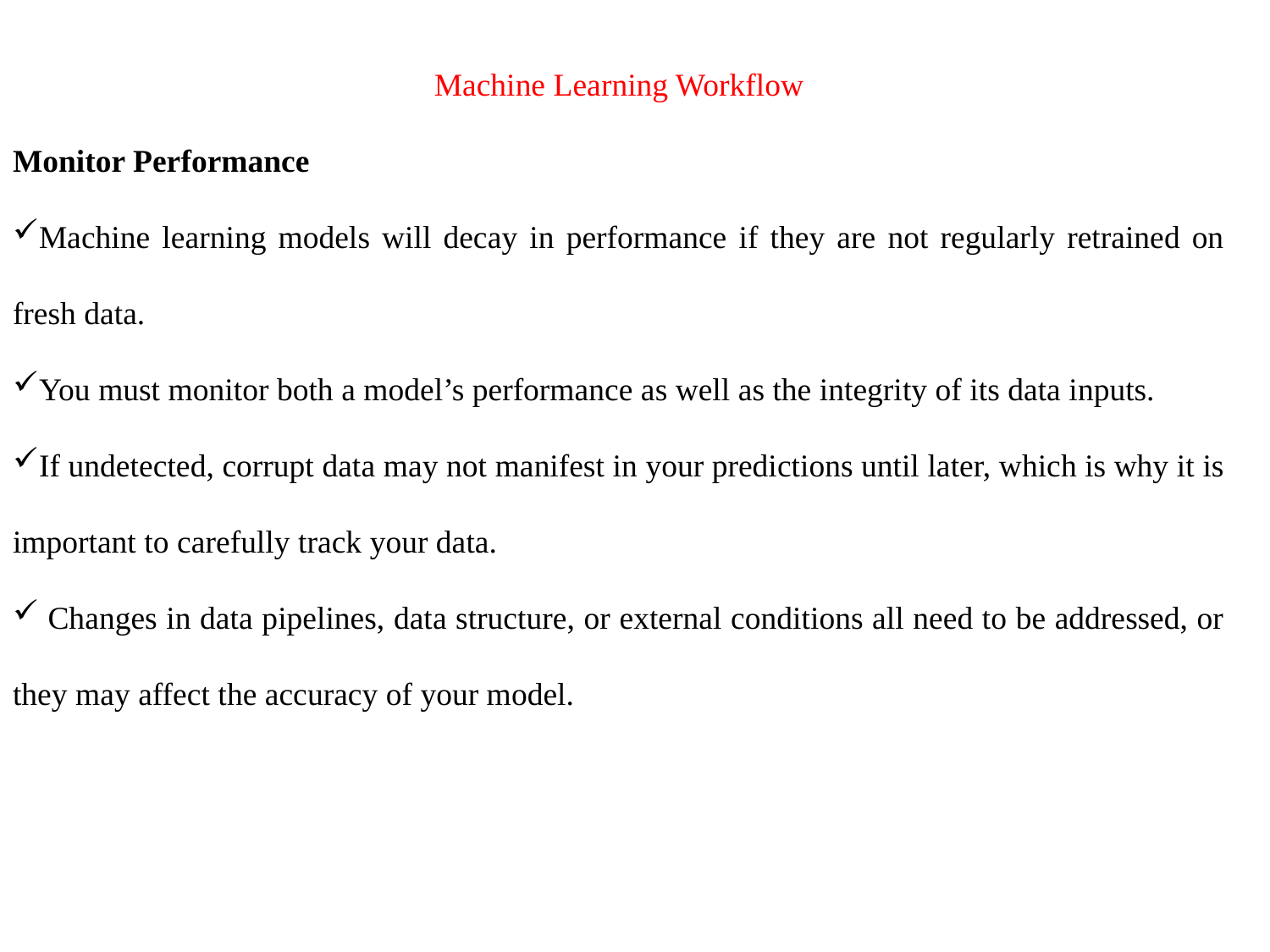

Machine Learning Workflow
Monitor Performance
Machine learning models will decay in performance if they are not regularly retrained on fresh data.
You must monitor both a model’s performance as well as the integrity of its data inputs.
If undetected, corrupt data may not manifest in your predictions until later, which is why it is important to carefully track your data.
 Changes in data pipelines, data structure, or external conditions all need to be addressed, or they may affect the accuracy of your model.